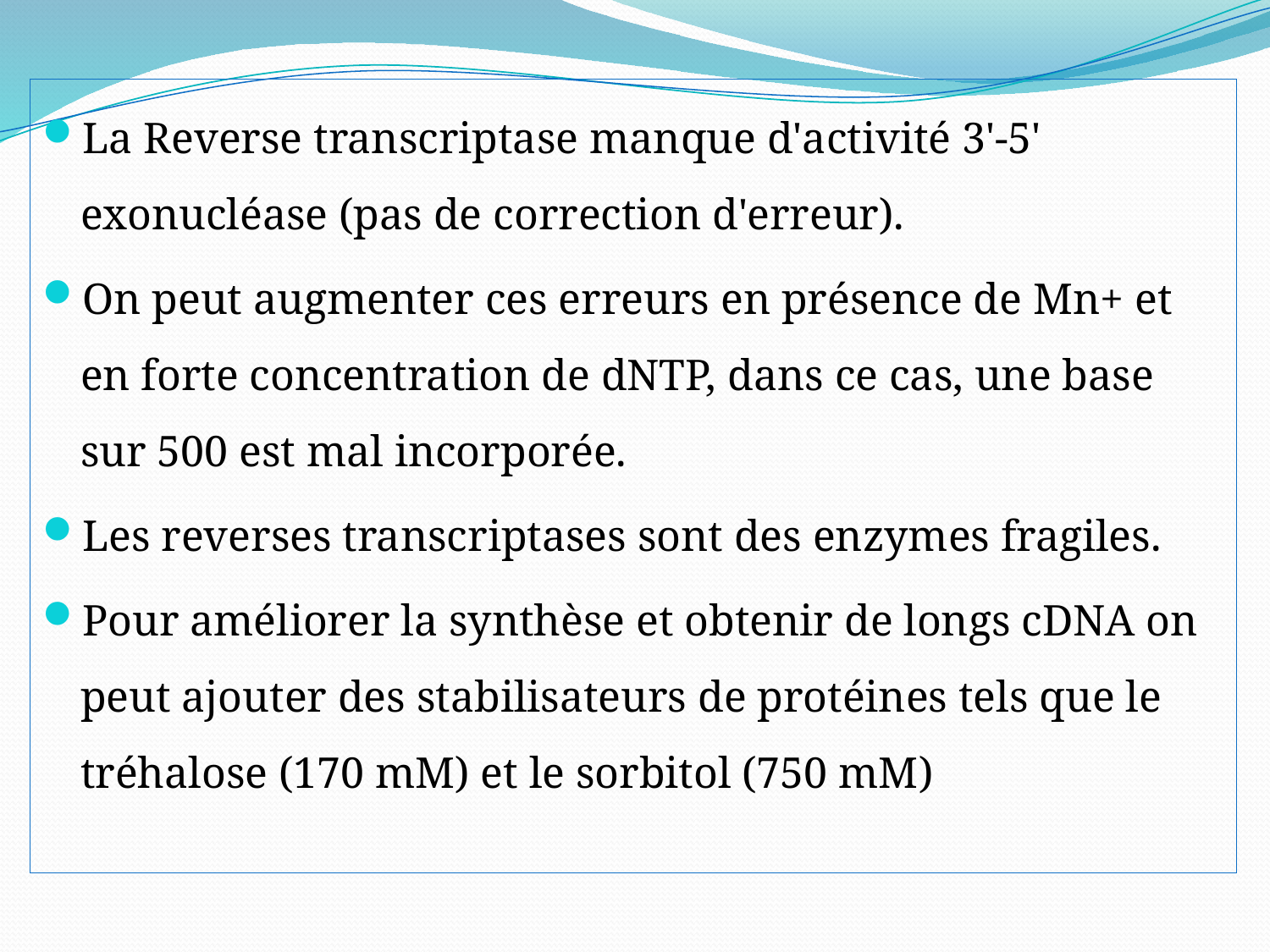

La Reverse transcriptase manque d'activité 3'-5' exonucléase (pas de correction d'erreur).
On peut augmenter ces erreurs en présence de Mn+ et en forte concentration de dNTP, dans ce cas, une base sur 500 est mal incorporée.
Les reverses transcriptases sont des enzymes fragiles.
Pour améliorer la synthèse et obtenir de longs cDNA on peut ajouter des stabilisateurs de protéines tels que le tréhalose (170 mM) et le sorbitol (750 mM)